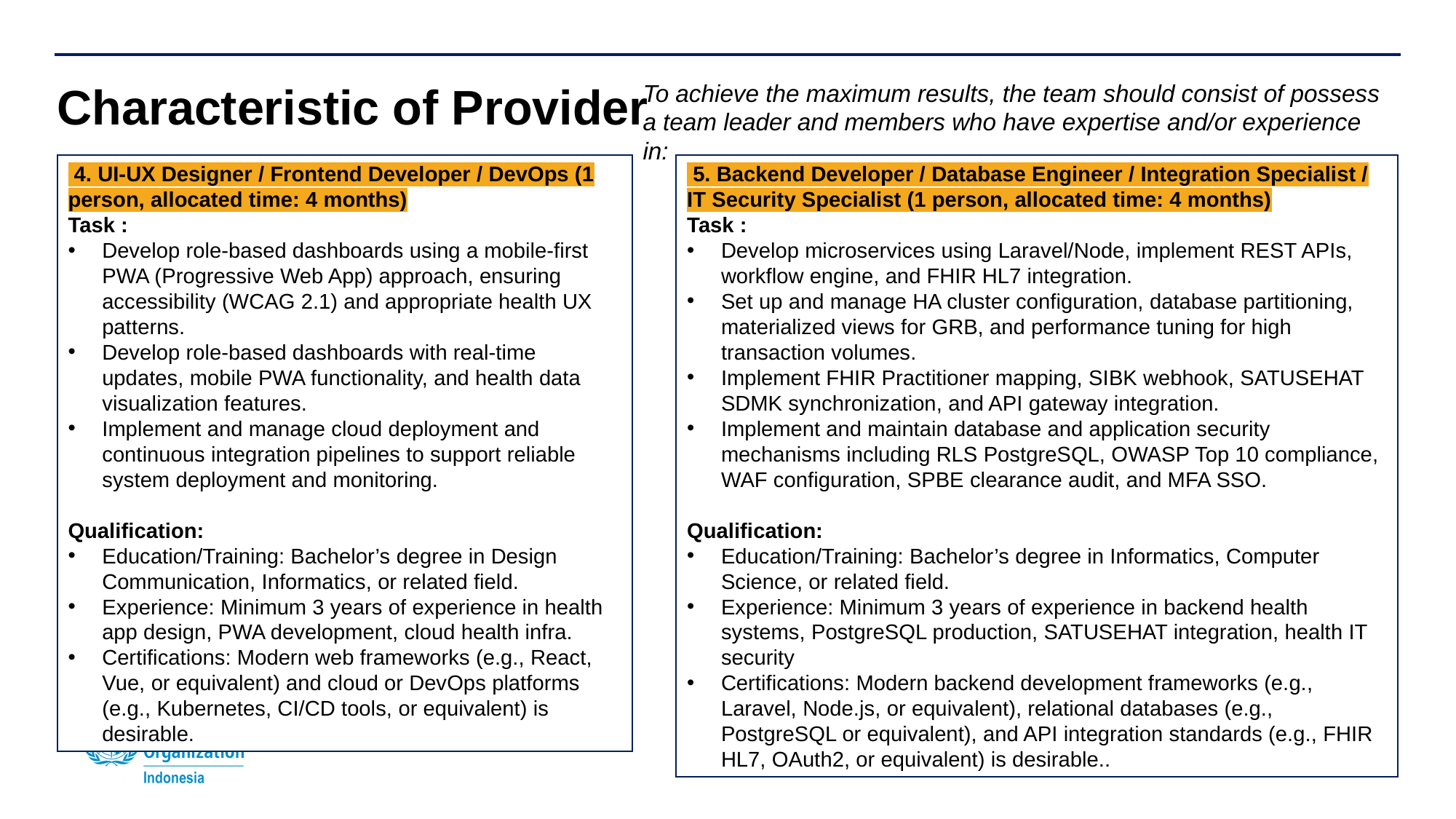

To achieve the maximum results, the team should consist of possess a team leader and members who have expertise and/or experience in:
Characteristic of Provider
 4. UI-UX Designer / Frontend Developer / DevOps (1 person, allocated time: 4 months)
Task :
Develop role-based dashboards using a mobile-first PWA (Progressive Web App) approach, ensuring accessibility (WCAG 2.1) and appropriate health UX patterns.
Develop role-based dashboards with real-time updates, mobile PWA functionality, and health data visualization features.
Implement and manage cloud deployment and continuous integration pipelines to support reliable system deployment and monitoring.

Qualification:
Education/Training: Bachelor’s degree in Design Communication, Informatics, or related field.
Experience: Minimum 3 years of experience in health app design, PWA development, cloud health infra.
Certifications: Modern web frameworks (e.g., React, Vue, or equivalent) and cloud or DevOps platforms (e.g., Kubernetes, CI/CD tools, or equivalent) is desirable.
 5. Backend Developer / Database Engineer / Integration Specialist / IT Security Specialist (1 person, allocated time: 4 months)
Task :
Develop microservices using Laravel/Node, implement REST APIs, workflow engine, and FHIR HL7 integration.
Set up and manage HA cluster configuration, database partitioning, materialized views for GRB, and performance tuning for high transaction volumes.
Implement FHIR Practitioner mapping, SIBK webhook, SATUSEHAT SDMK synchronization, and API gateway integration.
Implement and maintain database and application security mechanisms including RLS PostgreSQL, OWASP Top 10 compliance, WAF configuration, SPBE clearance audit, and MFA SSO.

Qualification:
Education/Training: Bachelor’s degree in Informatics, Computer Science, or related field.
Experience: Minimum 3 years of experience in backend health systems, PostgreSQL production, SATUSEHAT integration, health IT security
Certifications: Modern backend development frameworks (e.g., Laravel, Node.js, or equivalent), relational databases (e.g., PostgreSQL or equivalent), and API integration standards (e.g., FHIR HL7, OAuth2, or equivalent) is desirable..